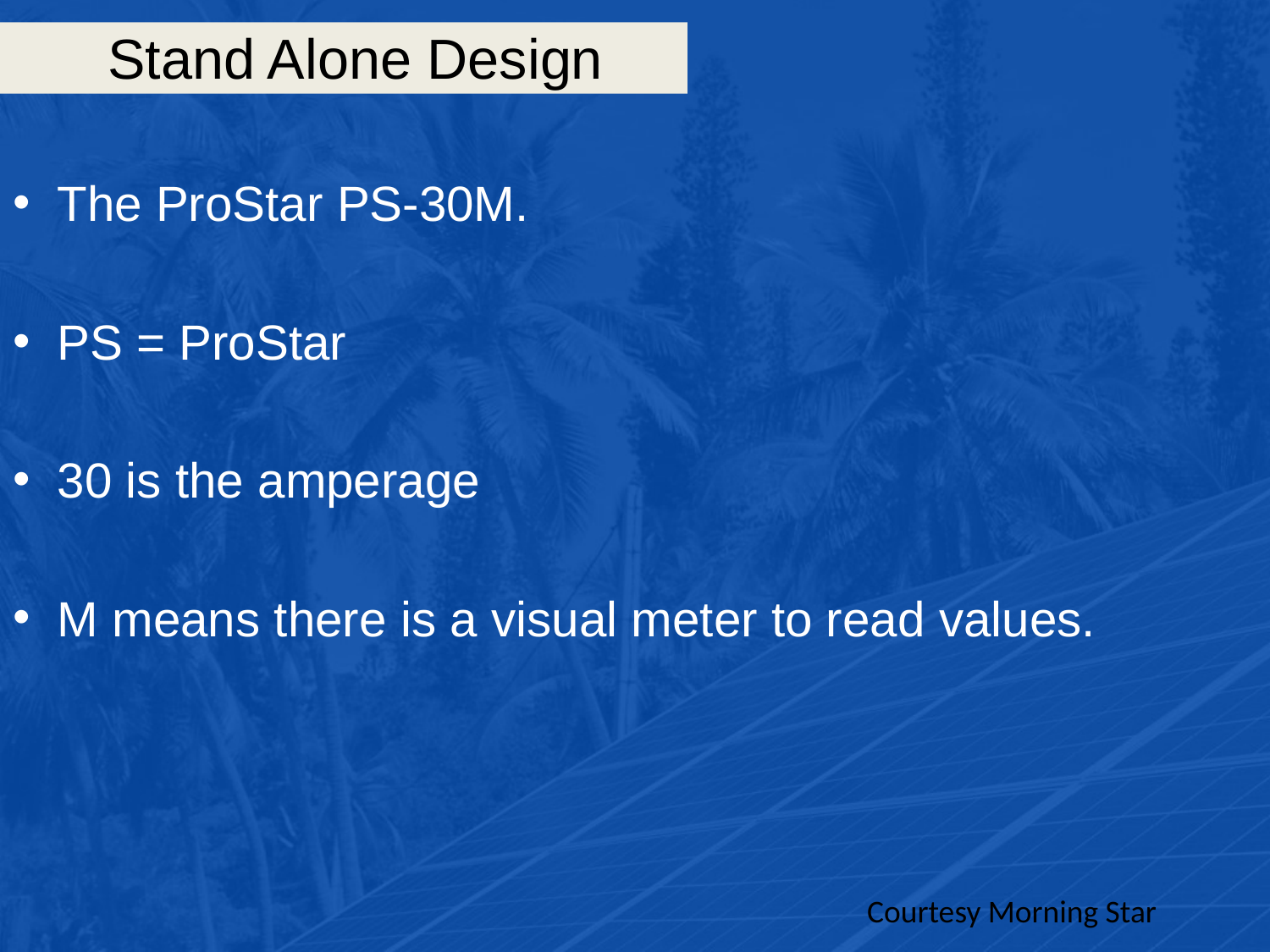

# Stand Alone Design
The ProStar PS-30M.

PS = ProStar

30 is the amperage

M means there is a visual meter to read values.

Courtesy Morning Star